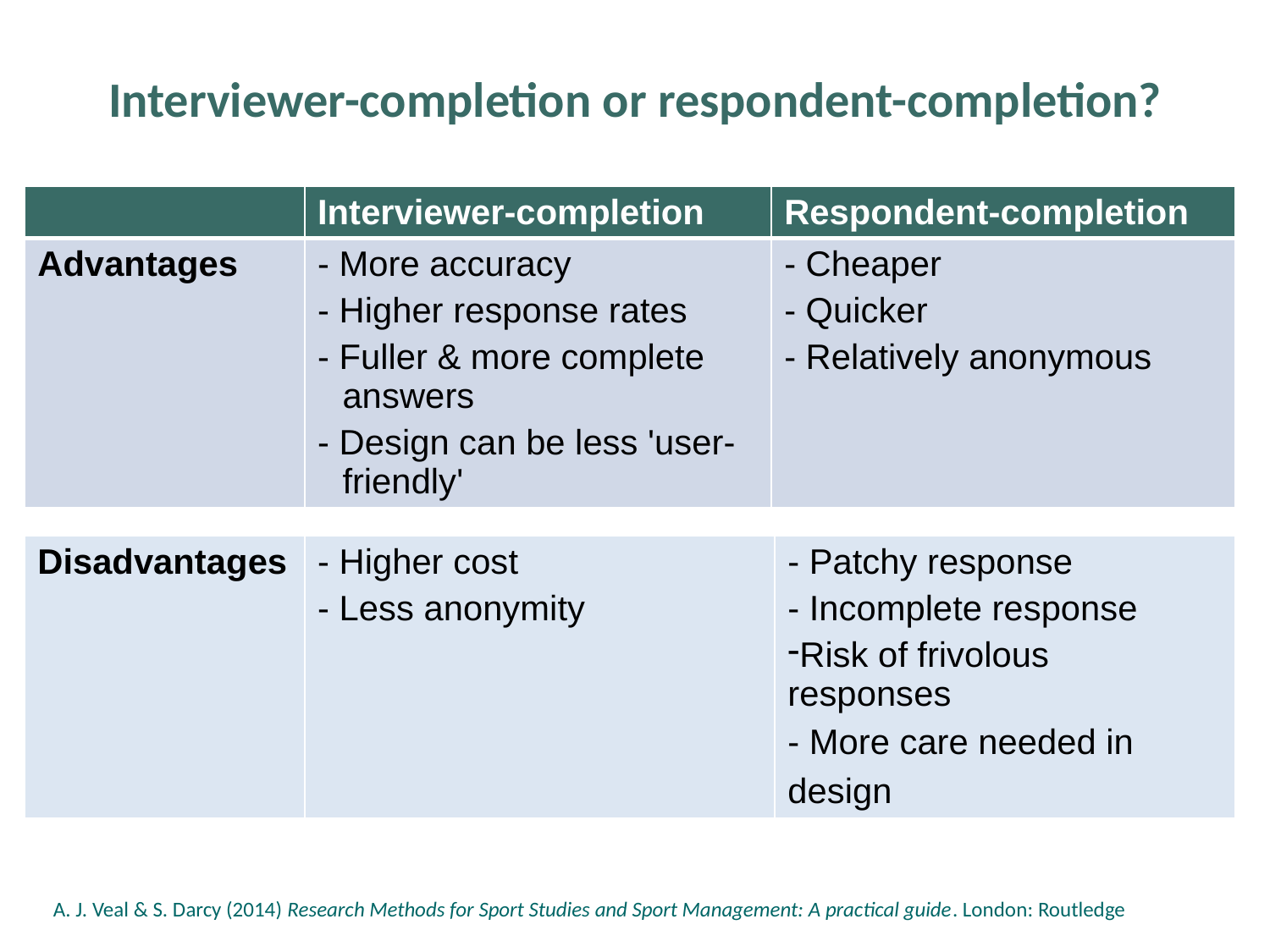

# Interviewer-completion or respondent-completion?
|  | Interviewer-completion | Respondent-completion |
| --- | --- | --- |
| Advantages | - More accuracy - Higher response rates - Fuller & more complete answers - Design can be less 'user-friendly' | - Cheaper - Quicker - Relatively anonymous |
| Disadvantages | - Higher cost - Less anonymity | - Patchy response - Incomplete response Risk of frivolous responses - More care needed in design |
| --- | --- | --- |
A. J. Veal & S. Darcy (2014) Research Methods for Sport Studies and Sport Management: A practical guide. London: Routledge